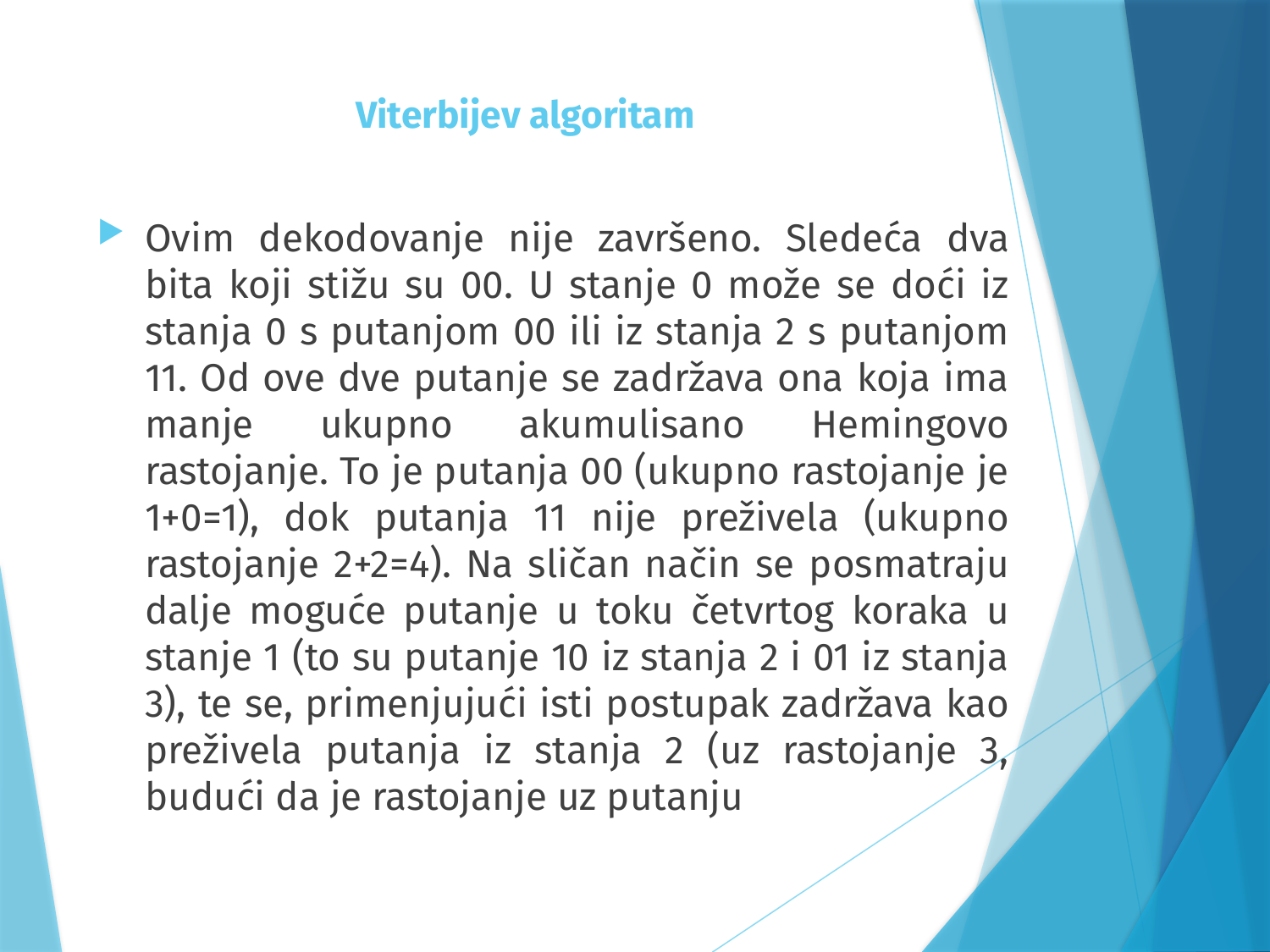

# Viterbijev algoritam
Ovim dekodovanje nije završeno. Sledeća dva bita koji stižu su 00. U stanje 0 može se doći iz stanja 0 s putanjom 00 ili iz stanja 2 s putanjom 11. Od ove dve putanje se zadržava ona koja ima manje ukupno akumulisano Hemingovo rastojanje. To je putanja 00 (ukupno rastojanje je 1+0=1), dok putanja 11 nije preživela (ukupno rastojanje 2+2=4). Na sličan način se posmatraju dalje moguće putanje u toku četvrtog koraka u stanje 1 (to su putanje 10 iz stanja 2 i 01 iz stanja 3), te se, primenjujući isti postupak zadržava kao preživela putanja iz stanja 2 (uz rastojanje 3, budući da je rastojanje uz putanju